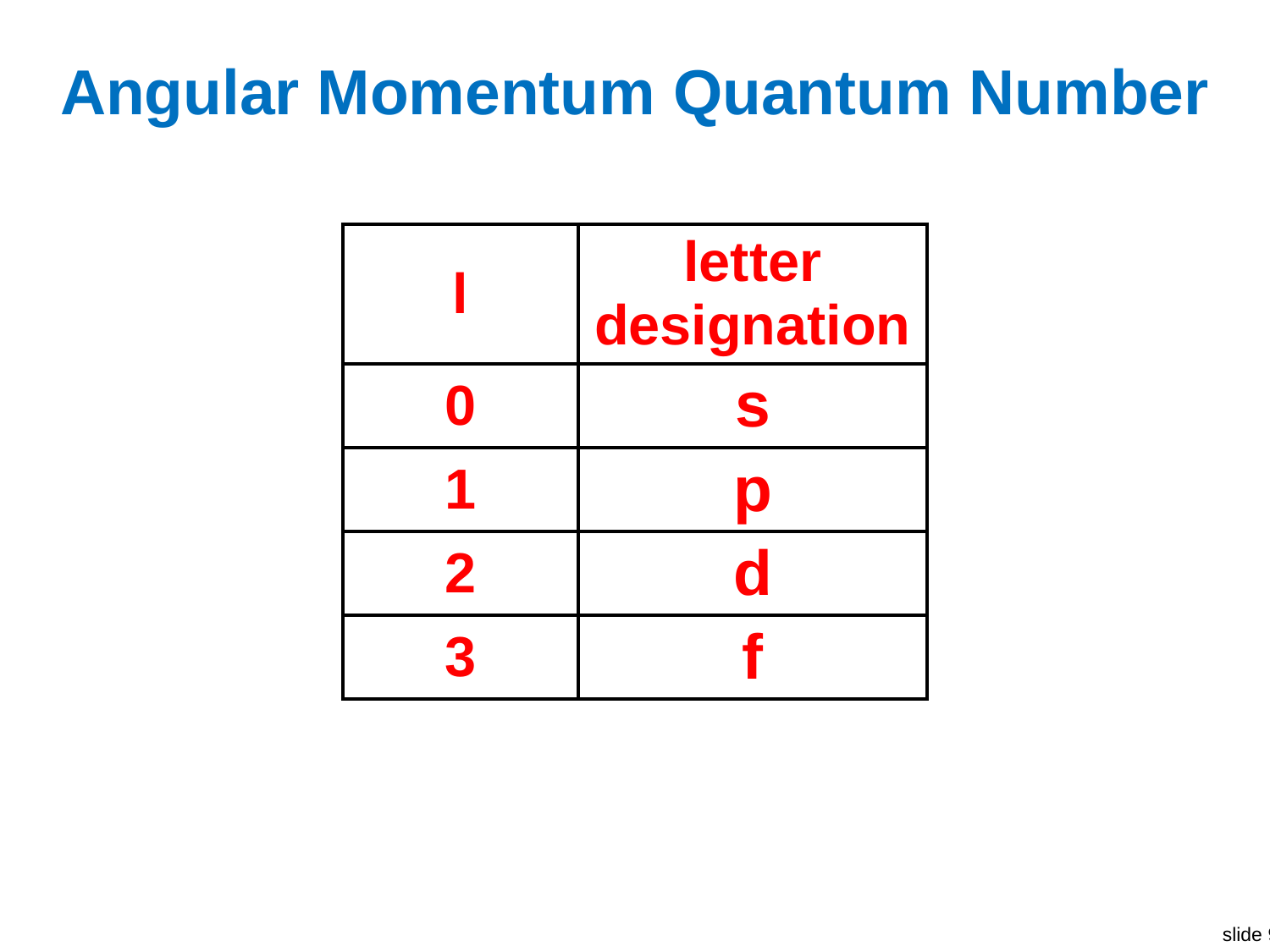

# Angular Momentum Quantum Number
| l | letter designation |
| --- | --- |
| 0 | s |
| 1 | p |
| 2 | d |
| 3 | f |